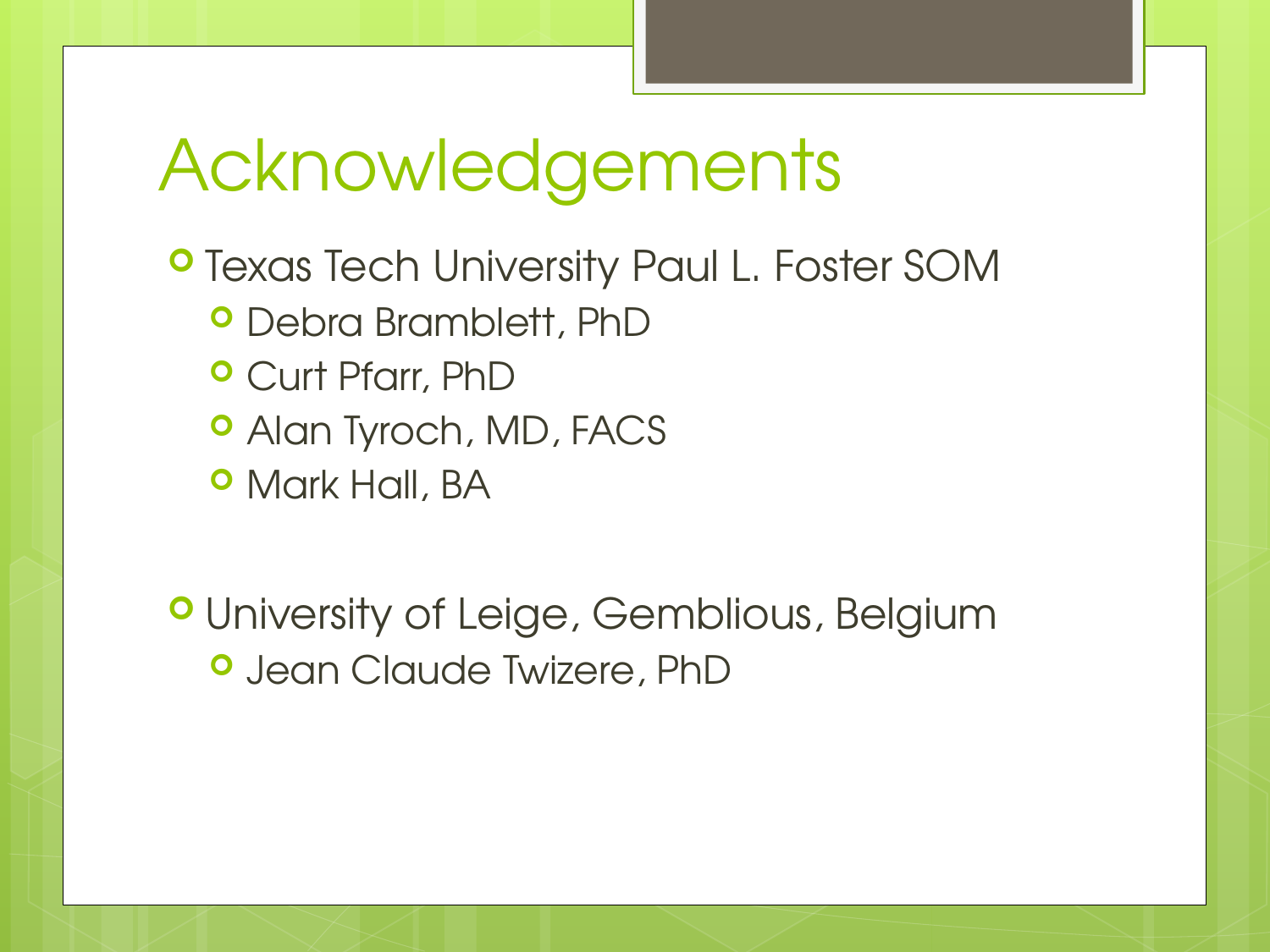

# Acknowledgements
Texas Tech University Paul L. Foster SOM
Debra Bramblett, PhD
Curt Pfarr, PhD
Alan Tyroch, MD, FACS
Mark Hall, BA

University of Leige, Gemblious, Belgium
Jean Claude Twizere, PhD